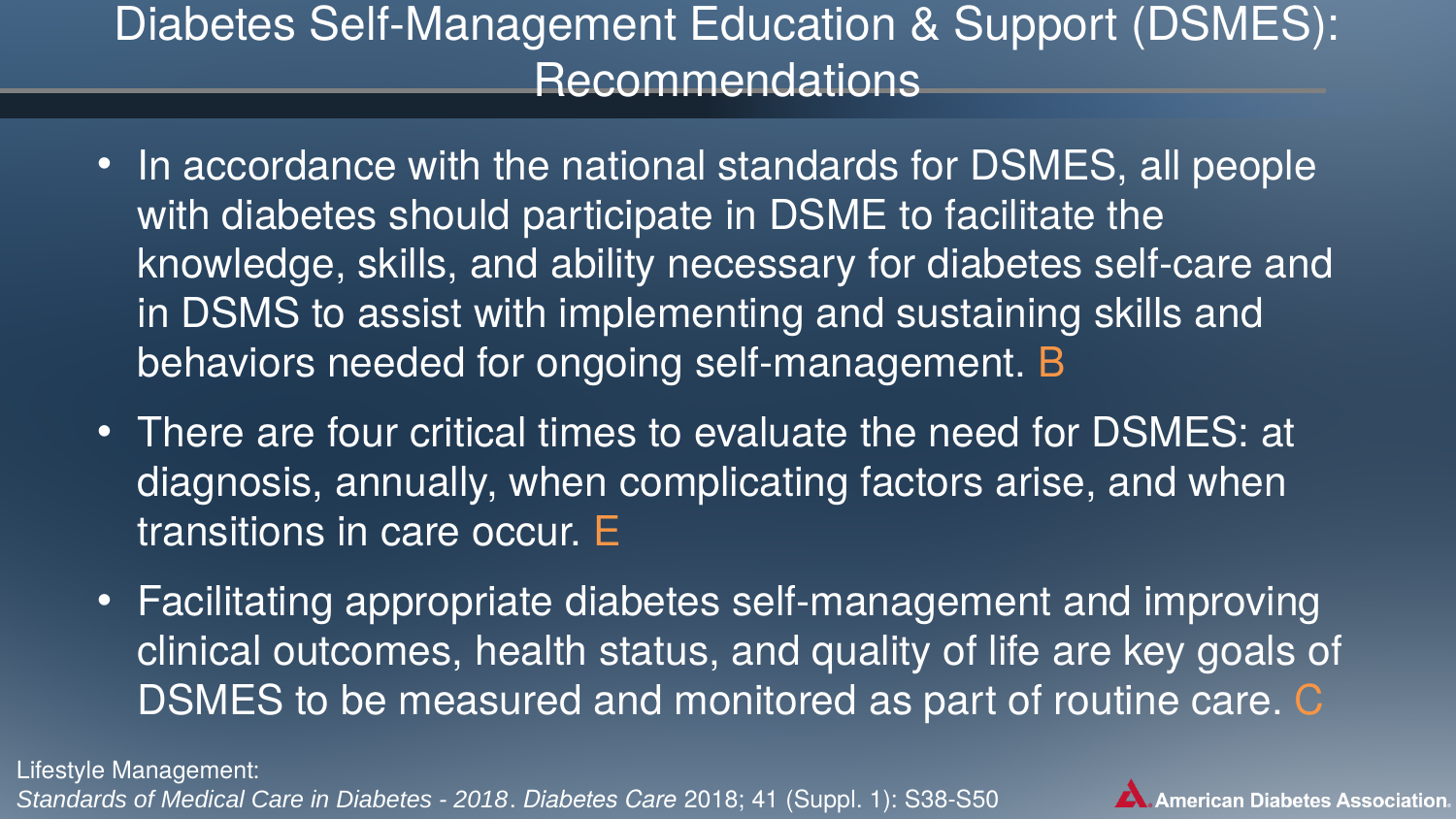

# Diabetes Self-Management Education & Support (DSMES): Recommendations
In accordance with the national standards for DSMES, all people with diabetes should participate in DSME to facilitate the knowledge, skills, and ability necessary for diabetes self-care and in DSMS to assist with implementing and sustaining skills and behaviors needed for ongoing self-management. B
There are four critical times to evaluate the need for DSMES: at diagnosis, annually, when complicating factors arise, and when transitions in care occur. E
Facilitating appropriate diabetes self-management and improving clinical outcomes, health status, and quality of life are key goals of DSMES to be measured and monitored as part of routine care. C
Lifestyle Management:
Standards of Medical Care in Diabetes - 2018. Diabetes Care 2018; 41 (Suppl. 1): S38-S50